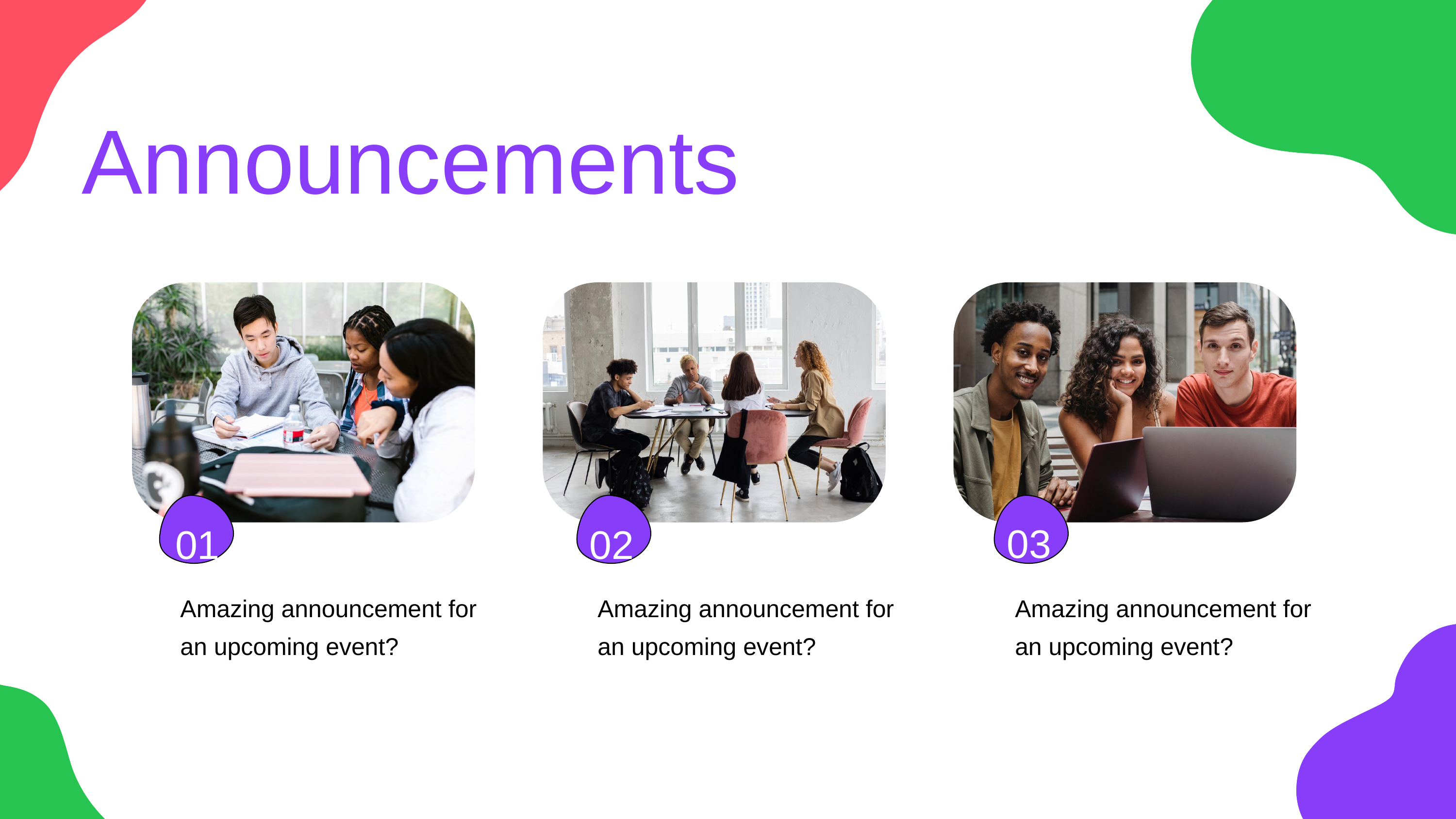

Announcements

03
02
01
Amazing announcement for an upcoming event?
Amazing announcement for an upcoming event?
Amazing announcement for an upcoming event?